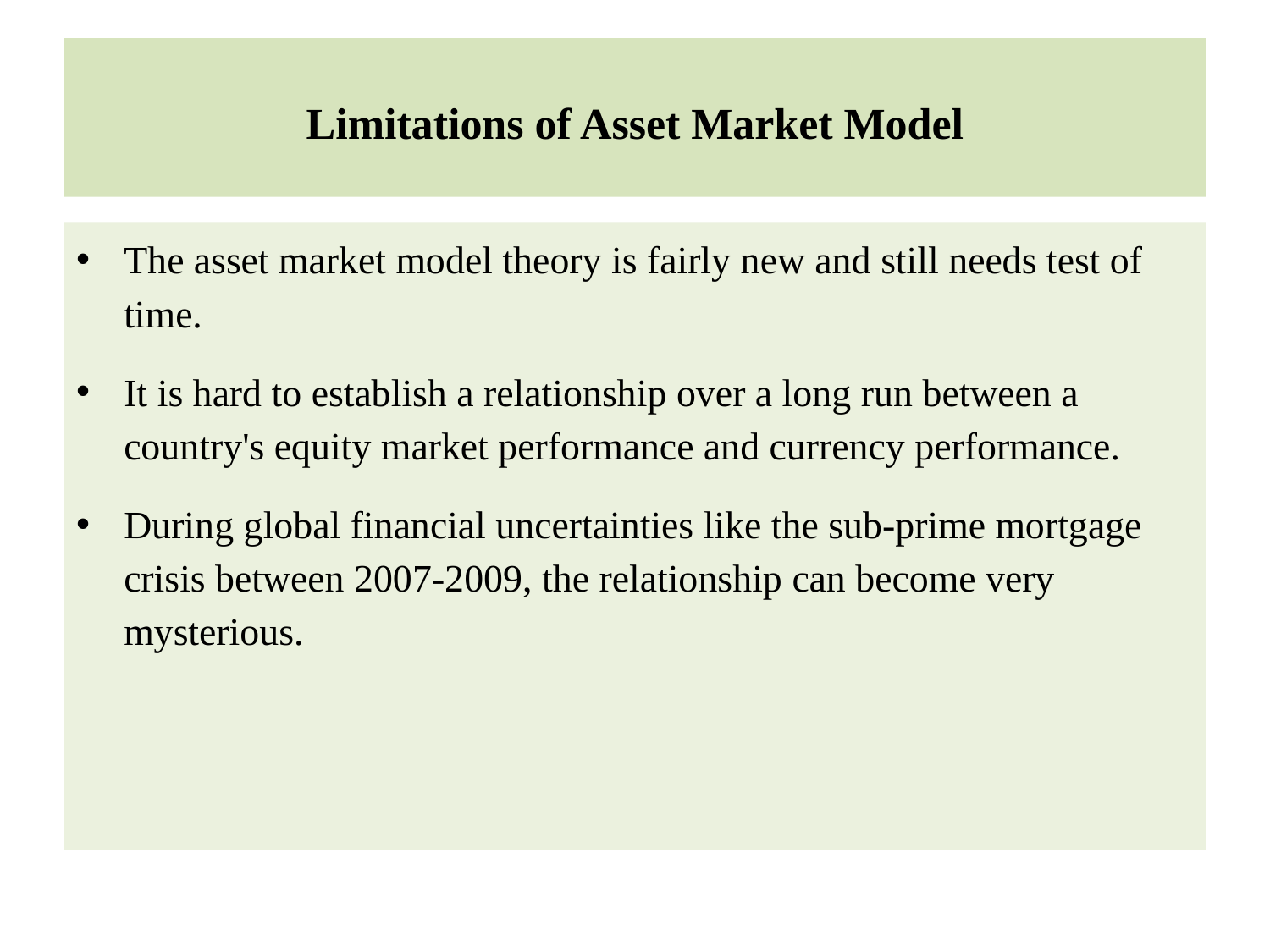

# Limitations of Asset Market Model
The asset market model theory is fairly new and still needs test of time.
It is hard to establish a relationship over a long run between a country's equity market performance and currency performance.
During global financial uncertainties like the sub-prime mortgage crisis between 2007-2009, the relationship can become very mysterious.